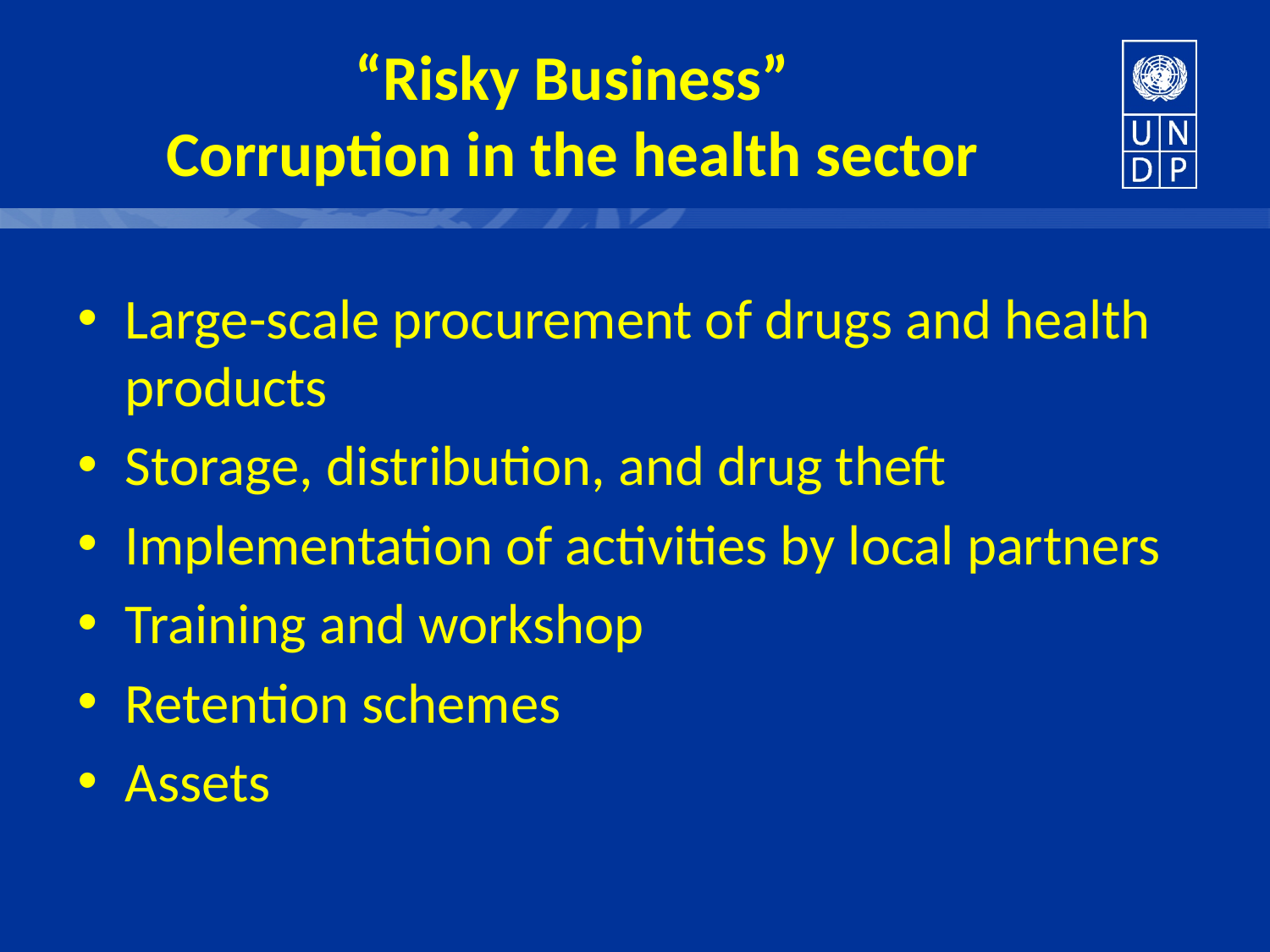

# “Risky Business” Corruption in the health sector
Large-scale procurement of drugs and health products
Storage, distribution, and drug theft
Implementation of activities by local partners
Training and workshop
Retention schemes
Assets